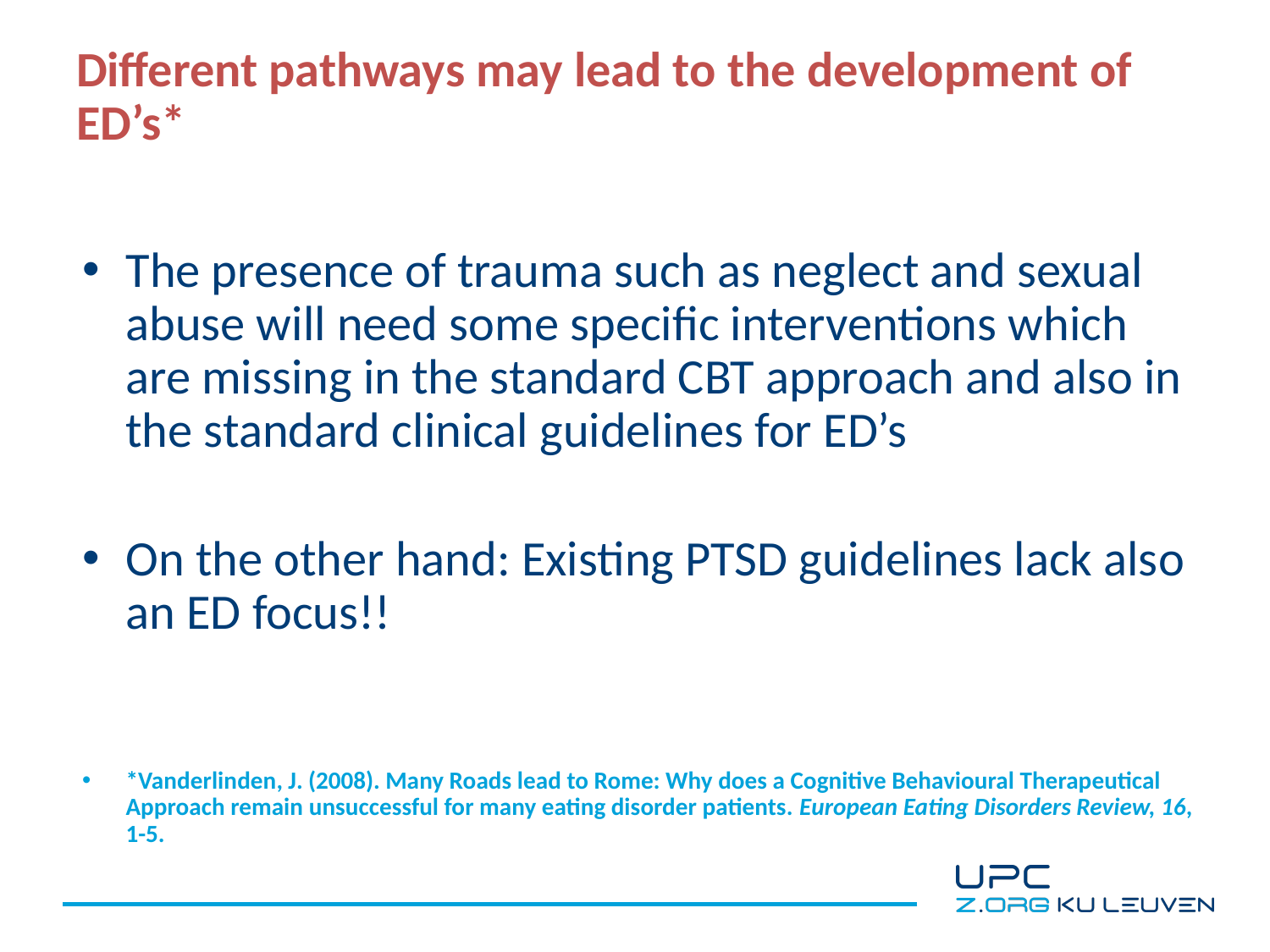

# Different pathways may lead to the development of ED’s*
The presence of trauma such as neglect and sexual abuse will need some specific interventions which are missing in the standard CBT approach and also in the standard clinical guidelines for ED’s

On the other hand: Existing PTSD guidelines lack also an ED focus!!

*Vanderlinden, J. (2008). Many Roads lead to Rome: Why does a Cognitive Behavioural Therapeutical Approach remain unsuccessful for many eating disorder patients. European Eating Disorders Review, 16, 1-5.